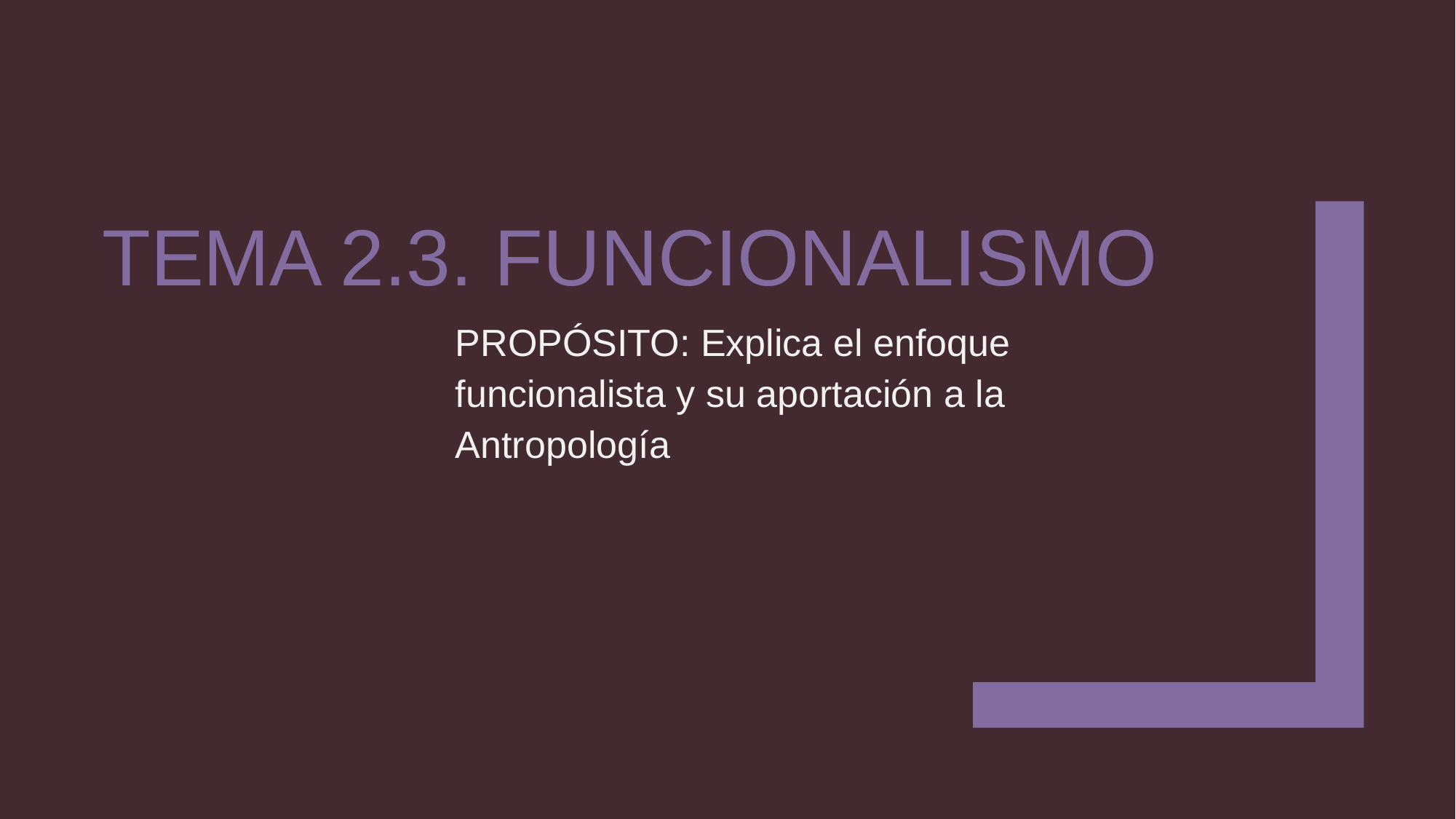

# TEMA 2.3. FUNCIONALISMO
PROPÓSITO: Explica el enfoque funcionalista y su aportación a la Antropología